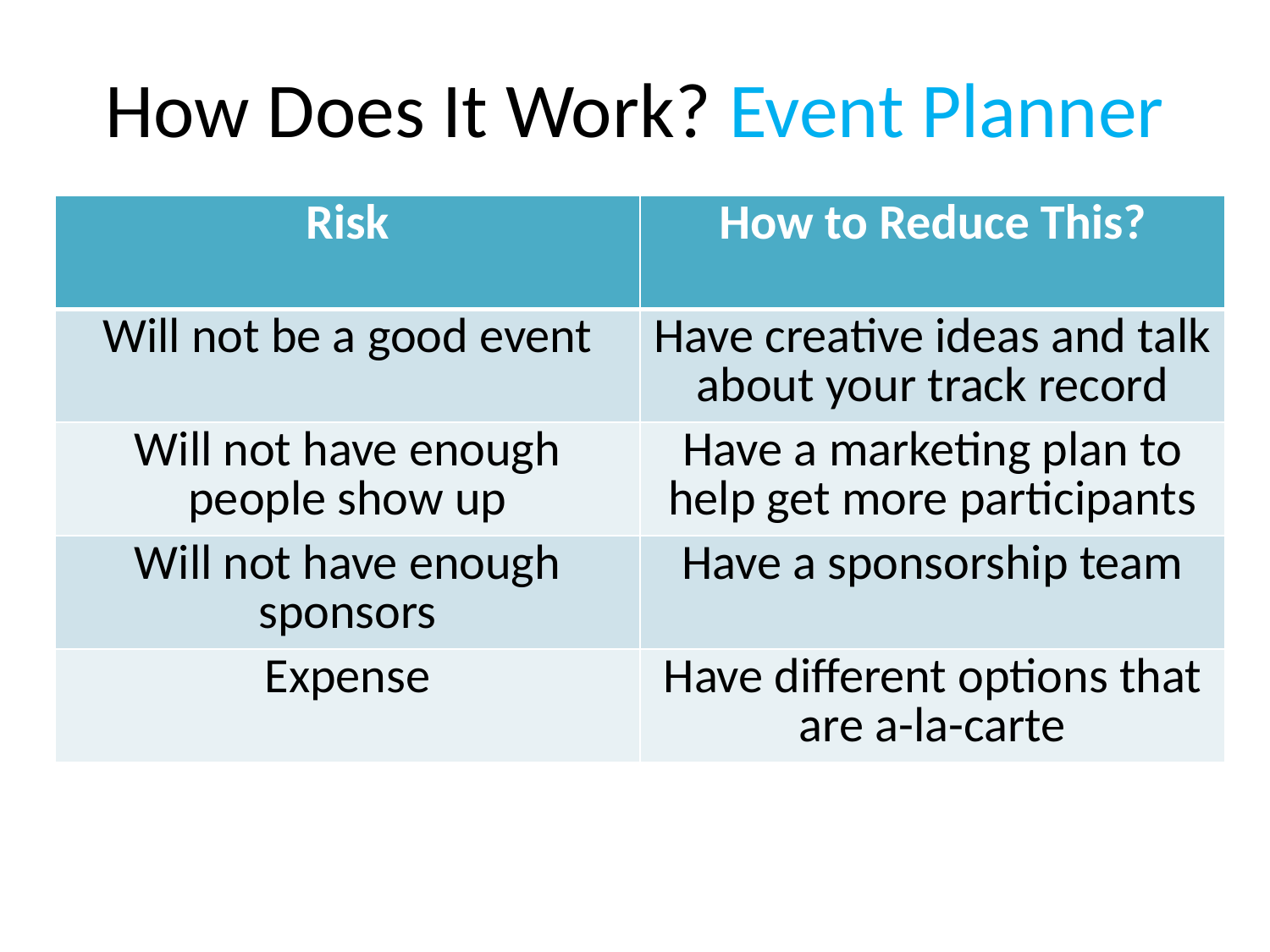

# How Does It Work? Event Planner
| Risk | How to Reduce This? |
| --- | --- |
| Will not be a good event | Have creative ideas and talk about your track record |
| Will not have enough people show up | Have a marketing plan to help get more participants |
| Will not have enough sponsors | Have a sponsorship team |
| Expense | Have different options that are a-la-carte |

www.SmallBusinessSolver.com © 2018